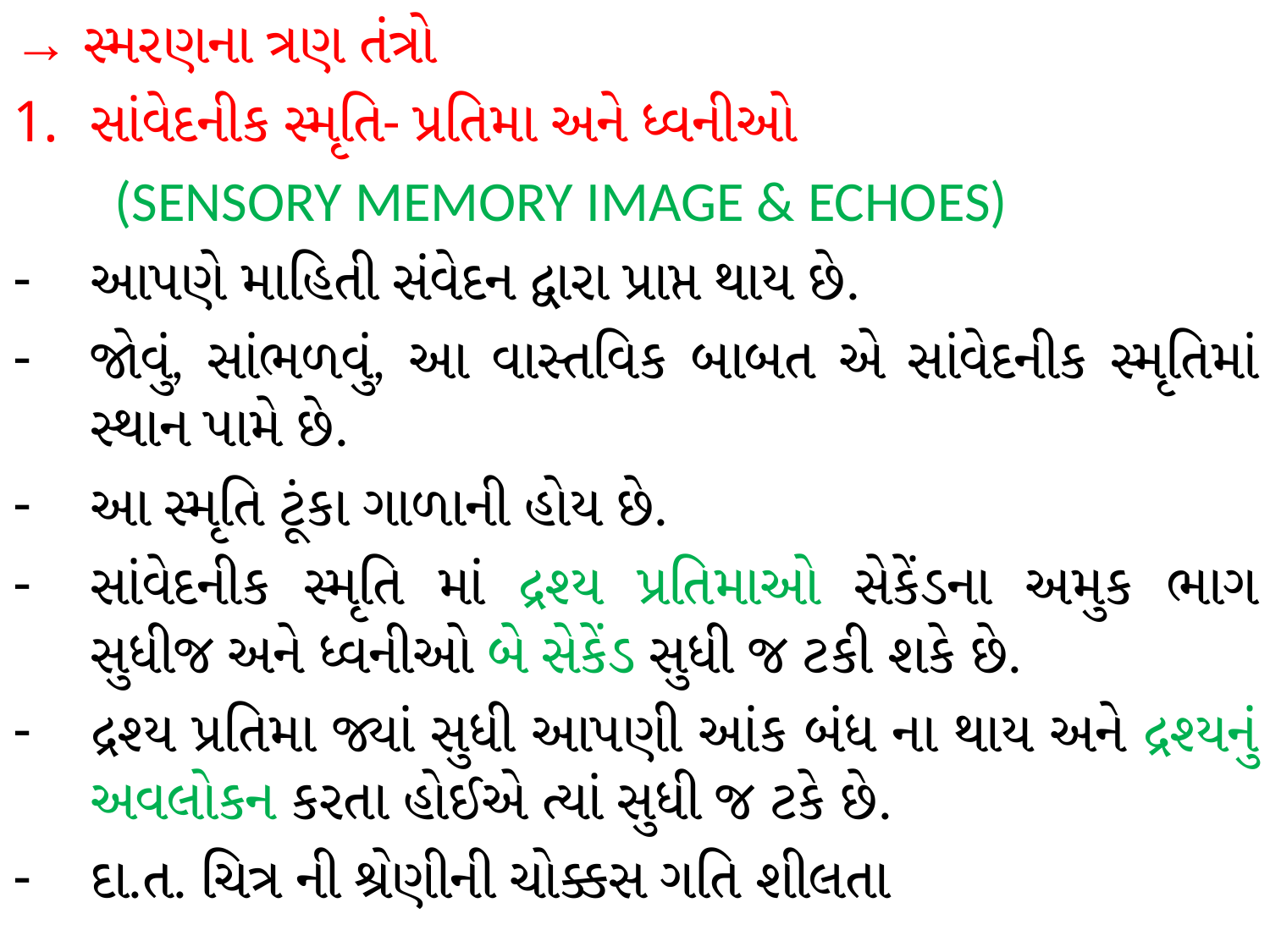

→ સ્મરણના ત્રણ તંત્રો
સાંવેદનીક સ્મૃતિ- પ્રતિમા અને ધ્વનીઓ
        (SENSORY MEMORY IMAGE & ECHOES)
આપણે માહિતી સંવેદન દ્વારા પ્રાપ્ત થાય છે.
જોવું, સાંભળવું, આ વાસ્તવિક બાબત એ સાંવેદનીક સ્મૃતિમાં સ્થાન પામે છે.
આ સ્મૃતિ ટૂંકા ગાળાની હોય છે.
સાંવેદનીક સ્મૃતિ માં દ્રશ્ય પ્રતિમાઓ સેકેંડના અમુક ભાગ સુધીજ અને ધ્વનીઓ બે સેકેંડ સુધી જ ટકી શકે છે.
દ્રશ્ય પ્રતિમા જ્યાં સુધી આપણી આંક બંધ ના થાય અને દ્રશ્યનું અવલોકન કરતા હોઈએ ત્યાં સુધી જ ટકે છે.
દા.ત. ચિત્ર ની શ્રેણીની ચોક્કસ ગતિ શીલતા